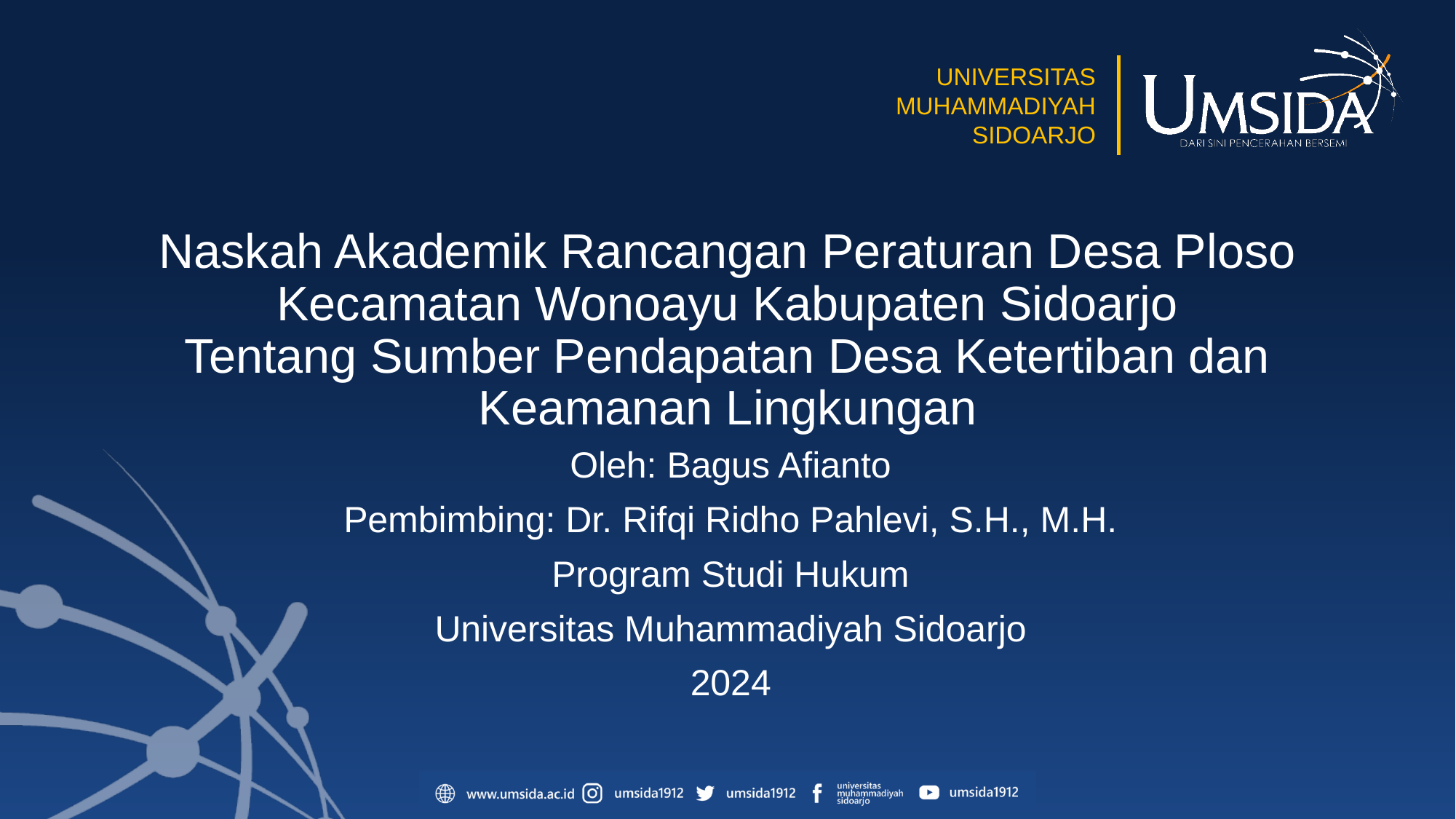

# Naskah Akademik Rancangan Peraturan Desa Ploso
Kecamatan Wonoayu Kabupaten Sidoarjo
Tentang Sumber Pendapatan Desa Ketertiban dan Keamanan Lingkungan
Oleh: Bagus Afianto
Pembimbing: Dr. Rifqi Ridho Pahlevi, S.H., M.H.
Program Studi Hukum
Universitas Muhammadiyah Sidoarjo
2024